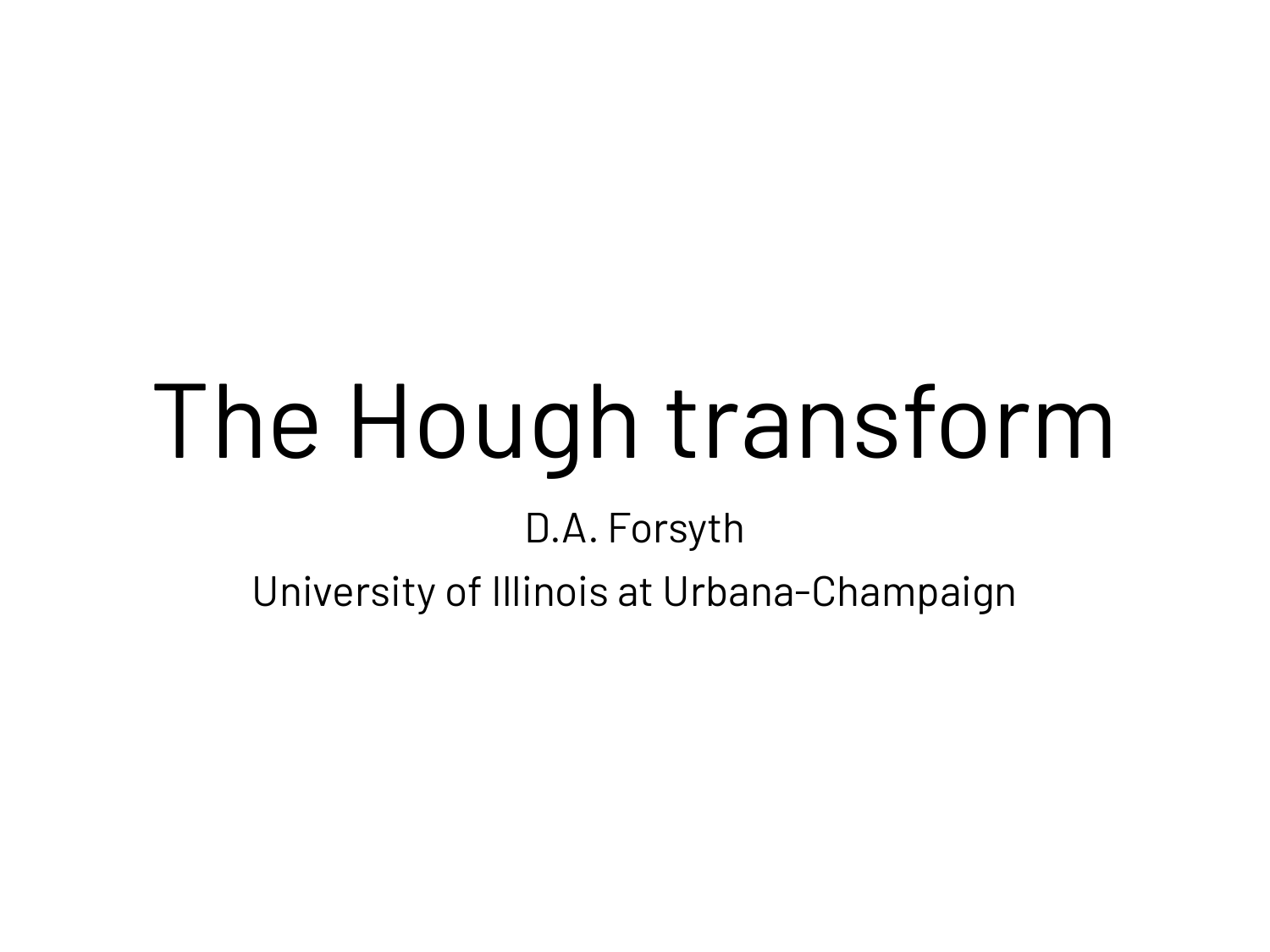

# The Hough transform
D.A. Forsyth
University of Illinois at Urbana-Champaign